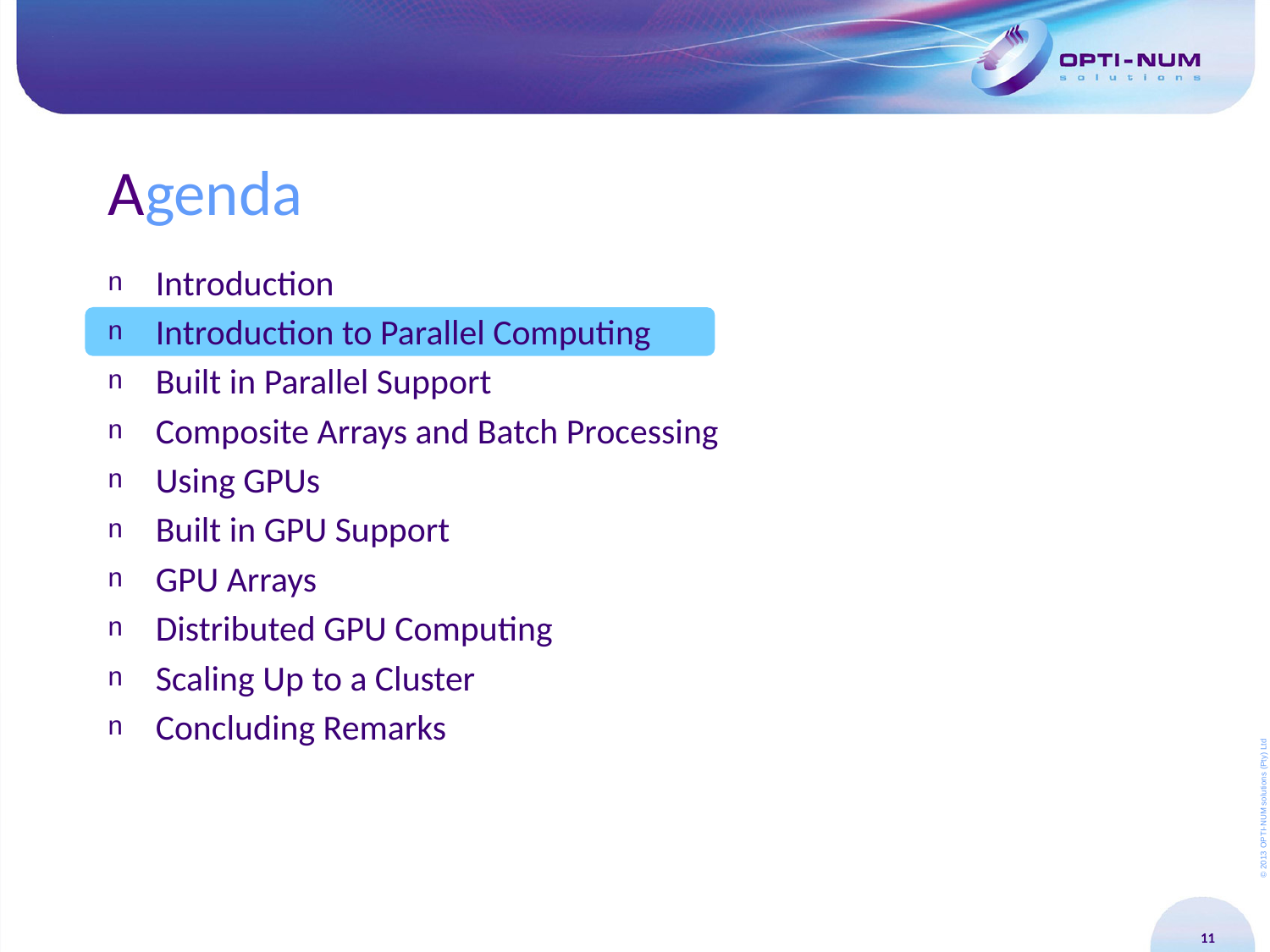

# Agenda
Introduction
Introduction to Parallel Computing
Built in Parallel Support
Composite Arrays and Batch Processing
Using GPUs
Built in GPU Support
GPU Arrays
Distributed GPU Computing
Scaling Up to a Cluster
Concluding Remarks

11